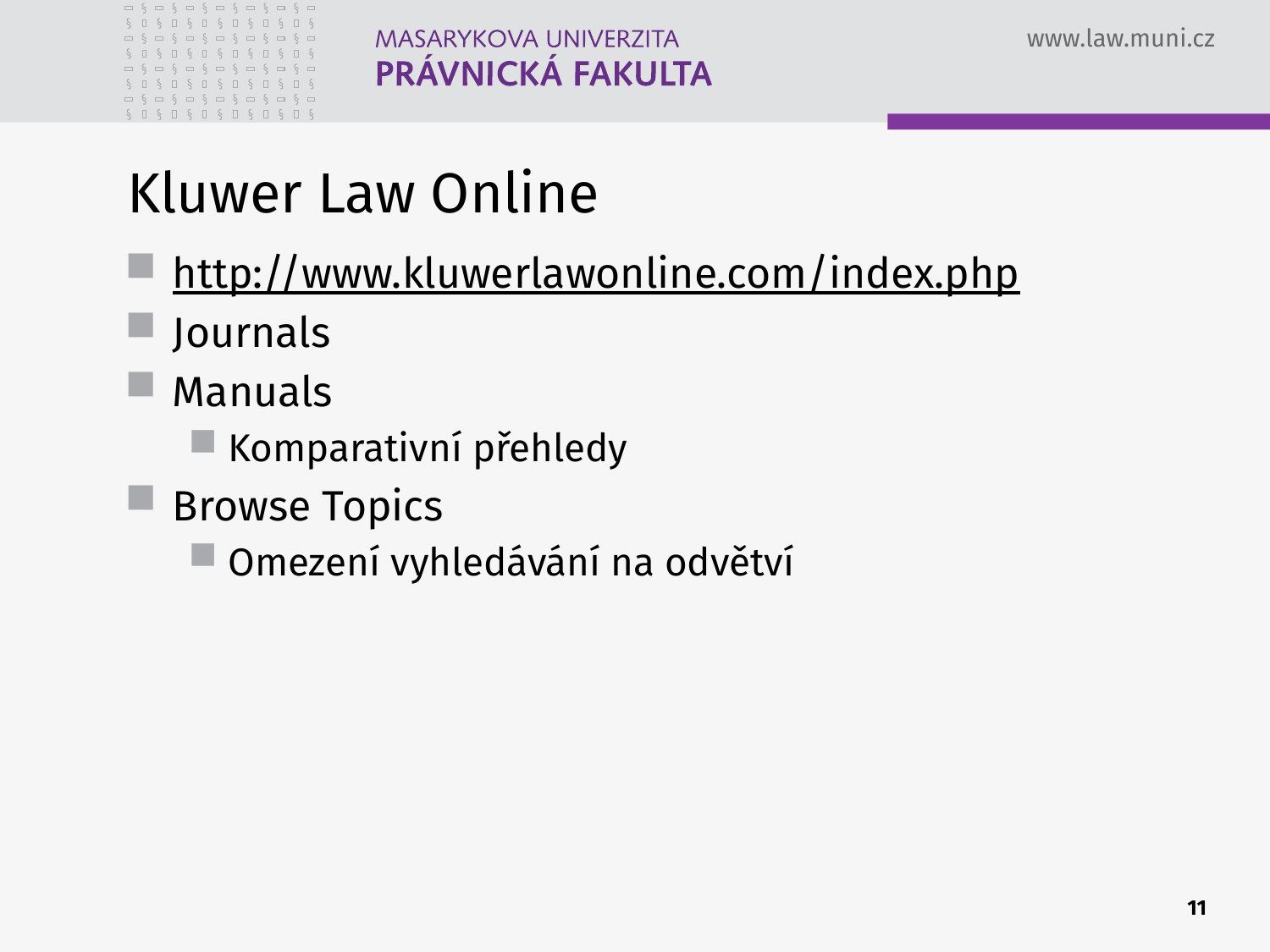

# Kluwer Law Online
http://www.kluwerlawonline.com/index.php
Journals
Manuals
Komparativní přehledy
Browse Topics
Omezení vyhledávání na odvětví
11